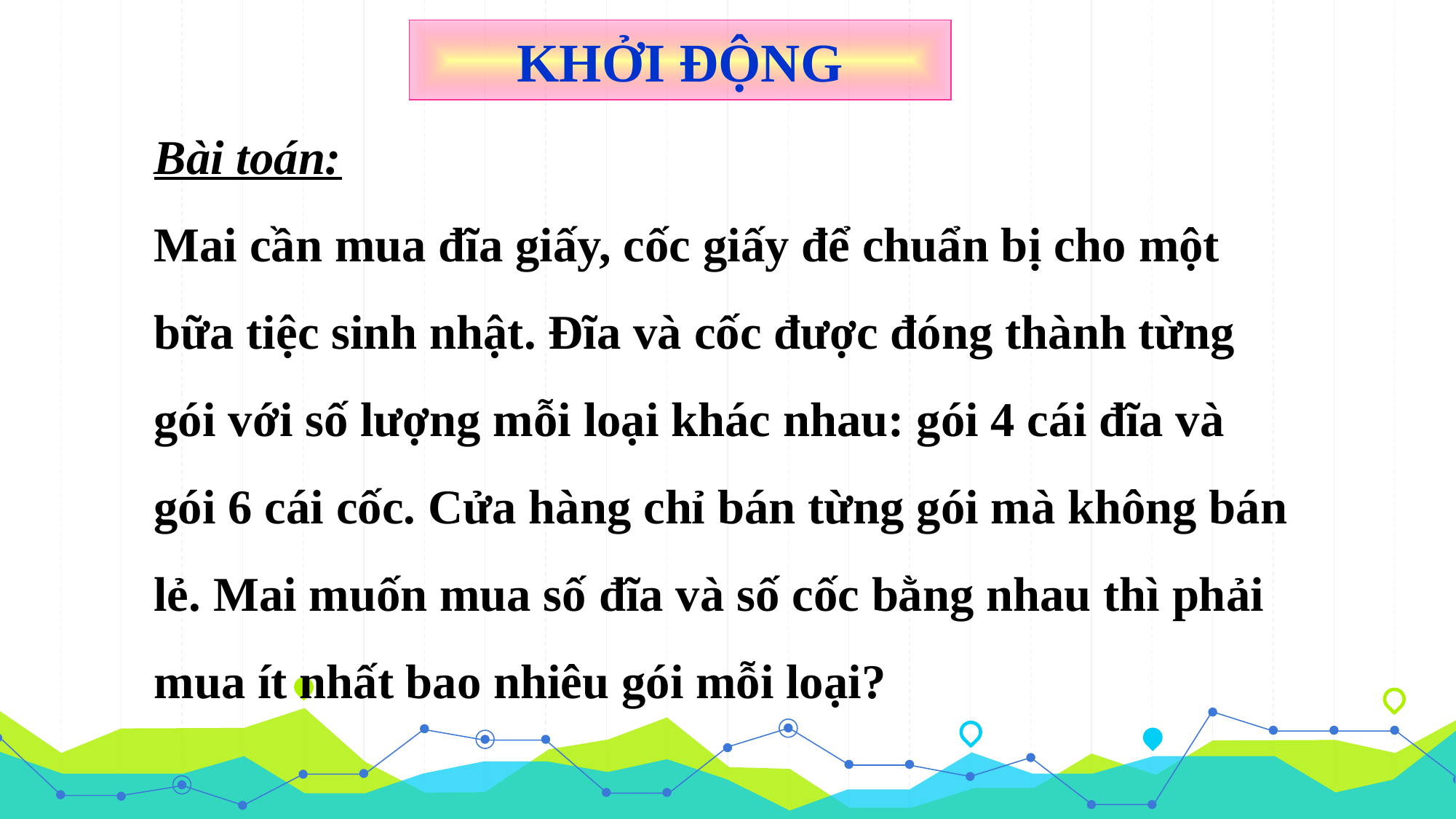

KHỞI ĐỘNG
Bài toán:
Mai cần mua đĩa giấy, cốc giấy để chuẩn bị cho một bữa tiệc sinh nhật. Đĩa và cốc được đóng thành từng gói với số lượng mỗi loại khác nhau: gói 4 cái đĩa và gói 6 cái cốc. Cửa hàng chỉ bán từng gói mà không bán lẻ. Mai muốn mua số đĩa và số cốc bằng nhau thì phải mua ít nhất bao nhiêu gói mỗi loại?